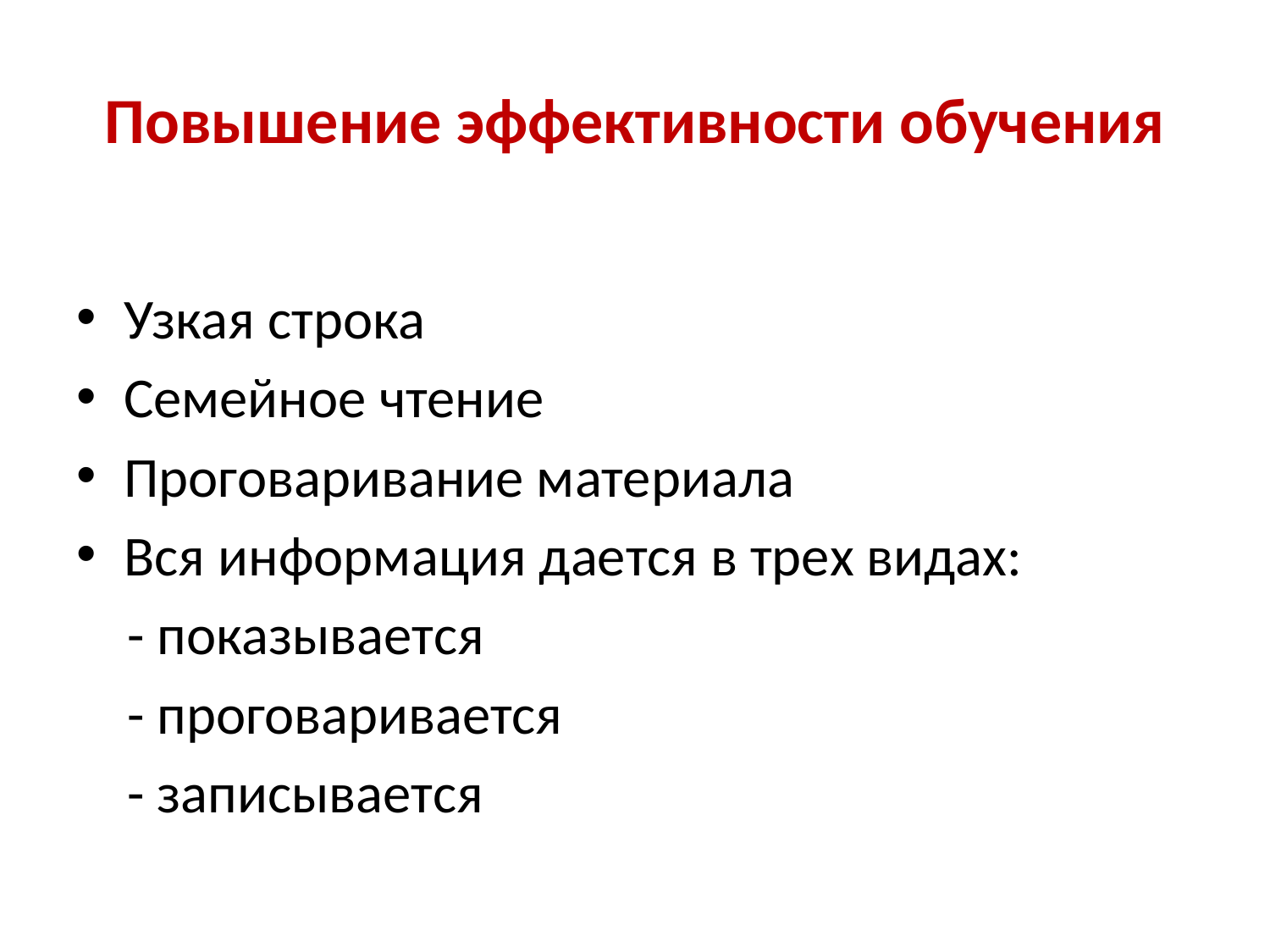

# Повышение эффективности обучения
Узкая строка
Семейное чтение
Проговаривание материала
Вся информация дается в трех видах:
    - показывается
    - проговаривается
    - записывается